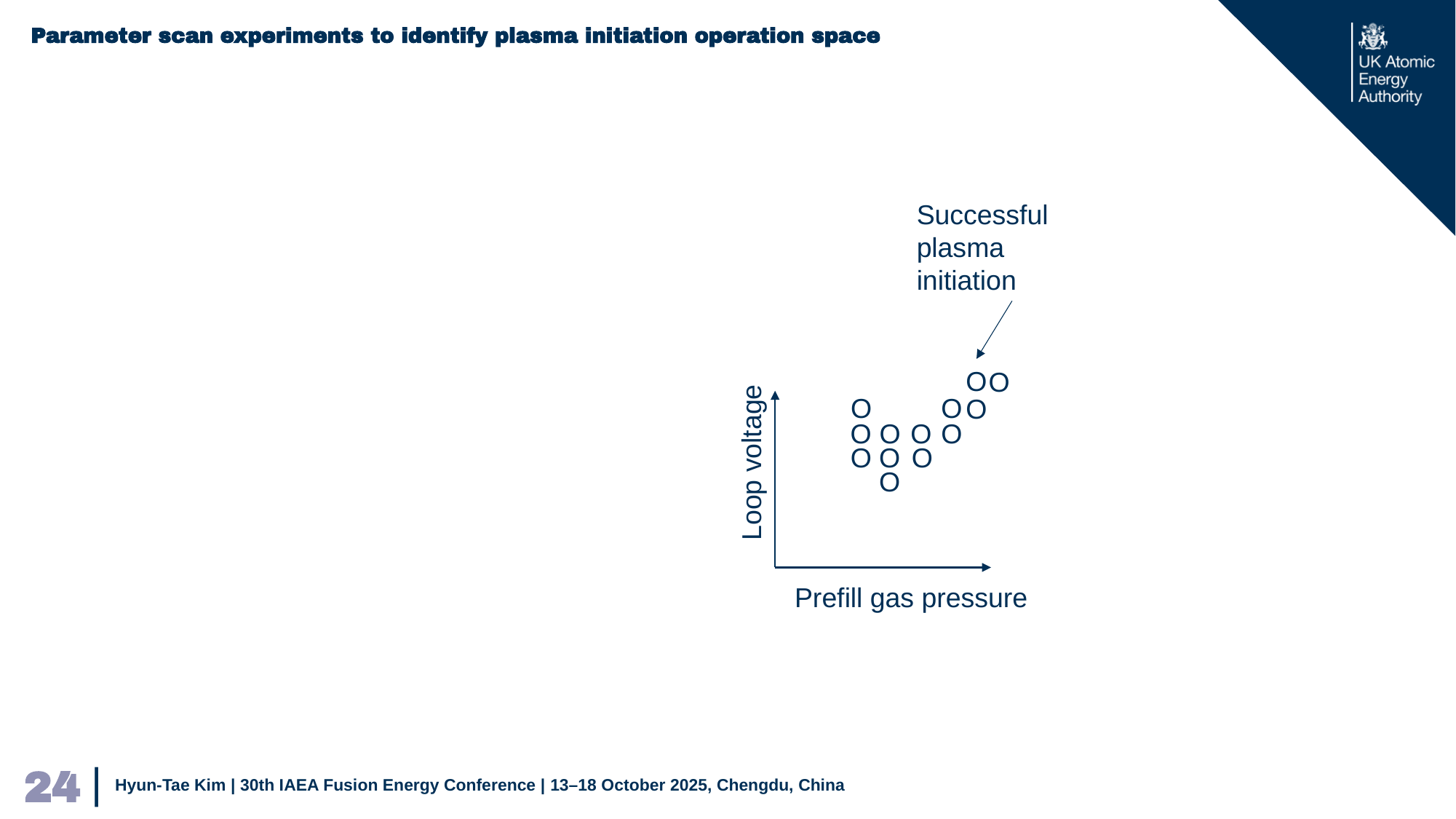

# Parameter scan experiments to identify plasma initiation operation space
Successful plasma initiation
O
O
O
O
O
O
O
O
O
O
O
O
O
Loop voltage
Prefill gas pressure
24
Hyun-Tae Kim | 30th IAEA Fusion Energy Conference | 13–18 October 2025, Chengdu, China